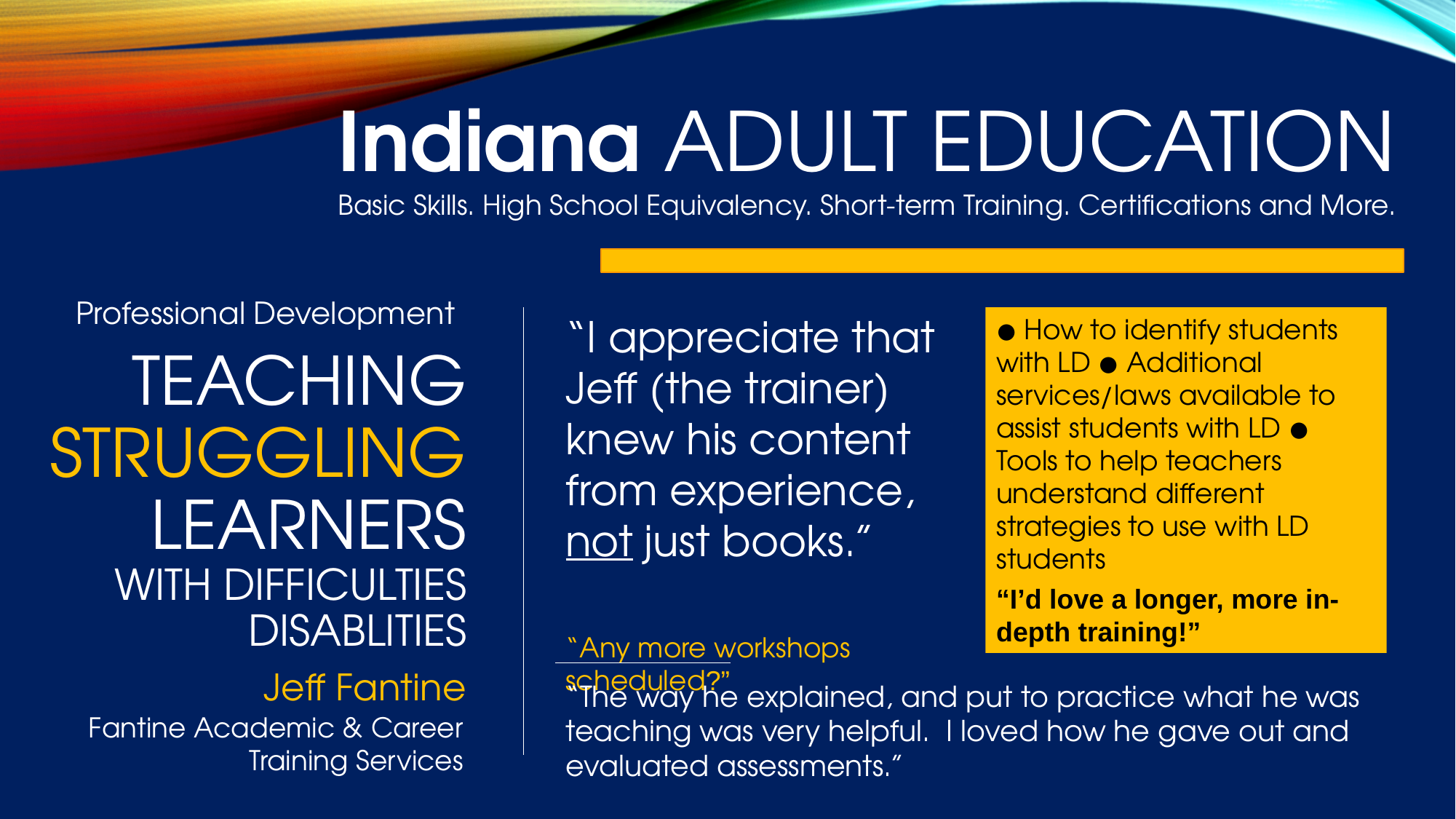

Indiana ADULT EDUCATION
Basic Skills. High School Equivalency. Short-term Training. Certifications and More.

Professional Development
“I appreciate that Jeff (the trainer) knew his content from experience, not just books.”

“Any more workshops scheduled?”
● How to identify students with LD ● Additional services/laws available to assist students with LD ● Tools to help teachers understand different strategies to use with LD students

“I’d love a longer, more in-depth training!”
# TEACHING STRUGGLING LEARNERS WITH DIFFICULTIEs DISABLITIES
Jeff Fantine
“The way he explained, and put to practice what he was teaching was very helpful.  I loved how he gave out and evaluated assessments.”
Fantine Academic & Career Training Services